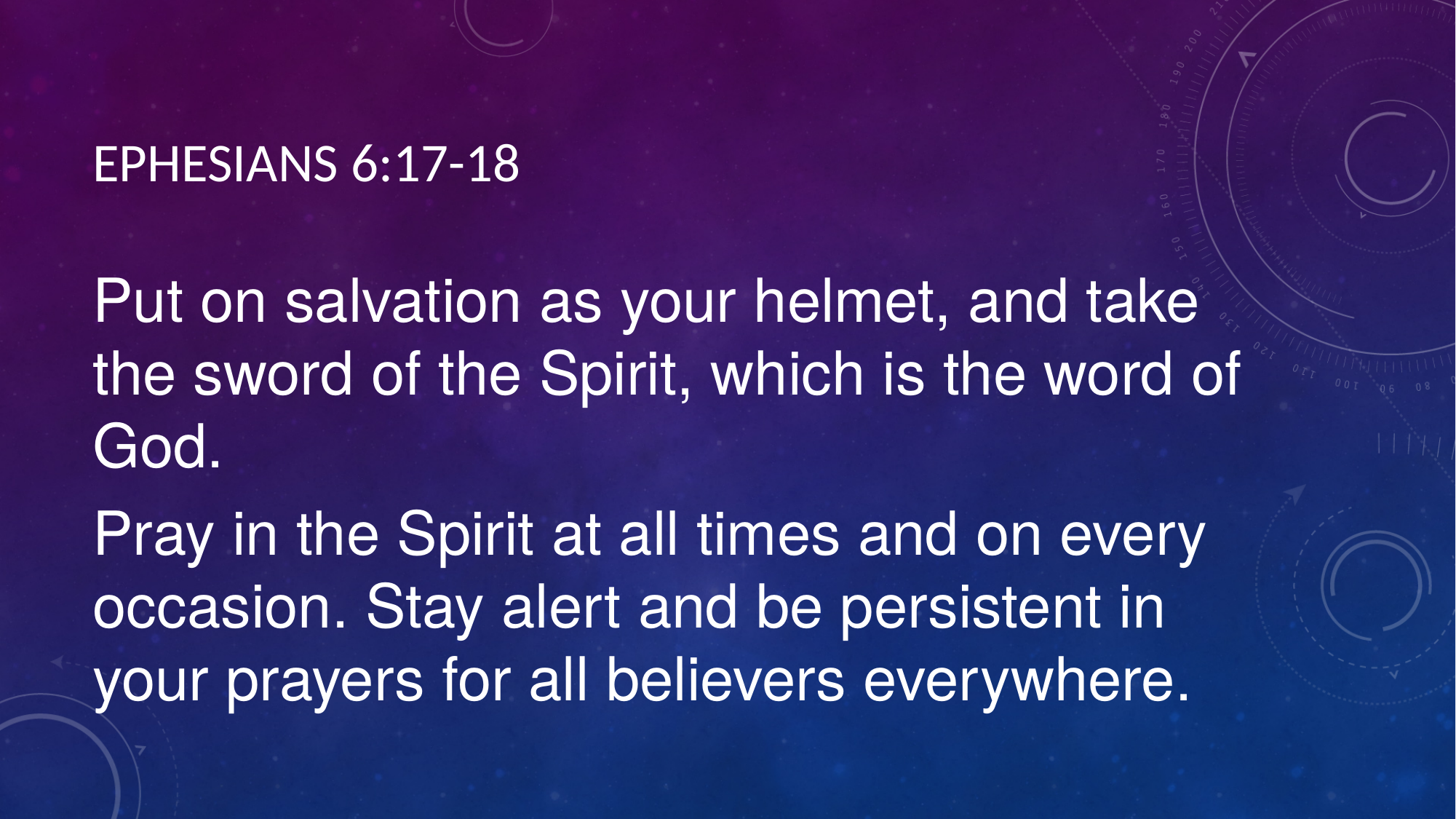

# Ephesians 6:17-18
Put on salvation as your helmet, and take the sword of the Spirit, which is the word of God.
Pray in the Spirit at all times and on every occasion. Stay alert and be persistent in your prayers for all believers everywhere.